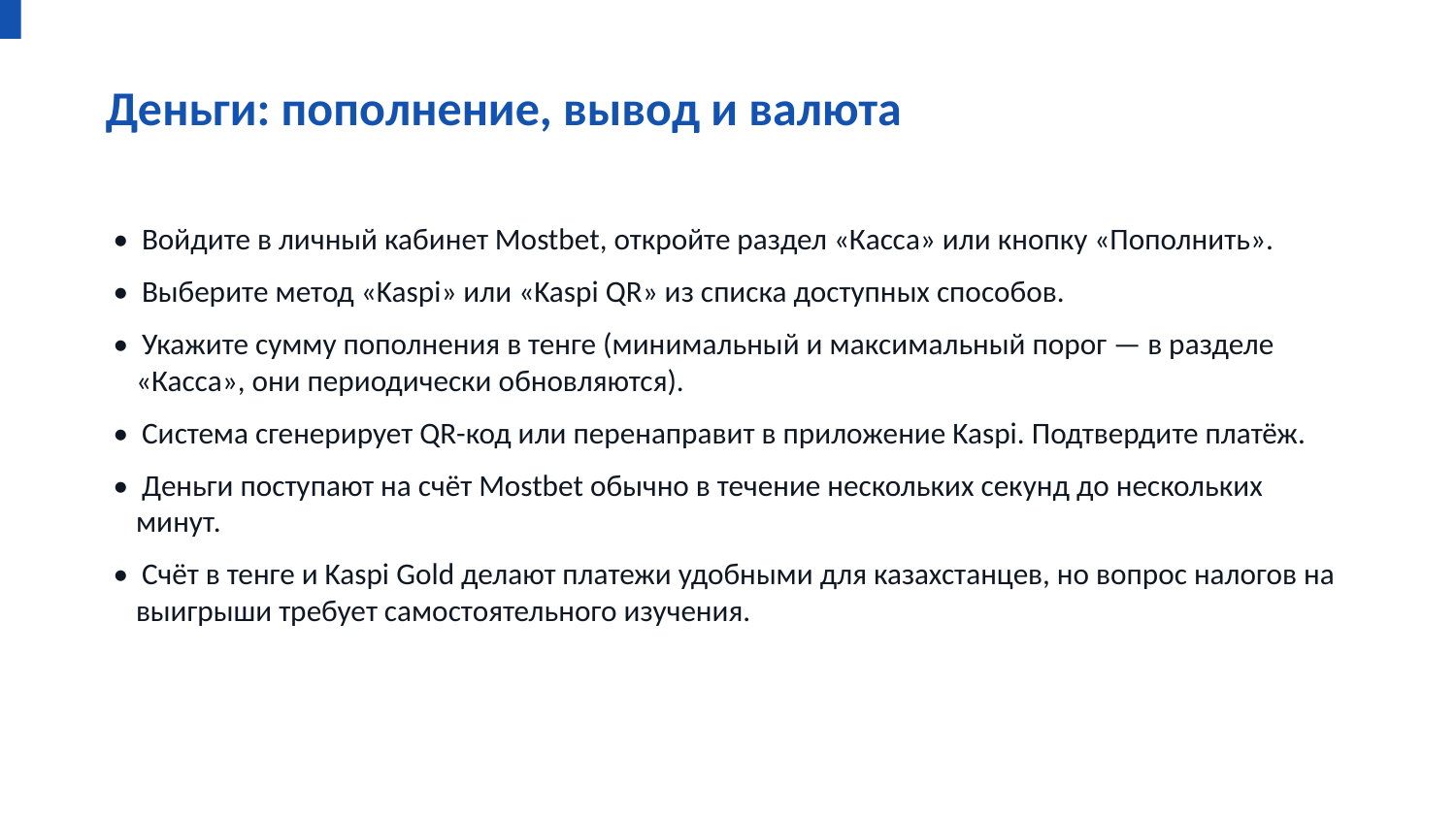

Деньги: пополнение, вывод и валюта
•  Войдите в личный кабинет Mostbet, откройте раздел «Касса» или кнопку «Пополнить».
•  Выберите метод «Kaspi» или «Kaspi QR» из списка доступных способов.
•  Укажите сумму пополнения в тенге (минимальный и максимальный порог — в разделе «Касса», они периодически обновляются).
•  Система сгенерирует QR-код или перенаправит в приложение Kaspi. Подтвердите платёж.
•  Деньги поступают на счёт Mostbet обычно в течение нескольких секунд до нескольких минут.
•  Счёт в тенге и Kaspi Gold делают платежи удобными для казахстанцев, но вопрос налогов на выигрыши требует самостоятельного изучения.